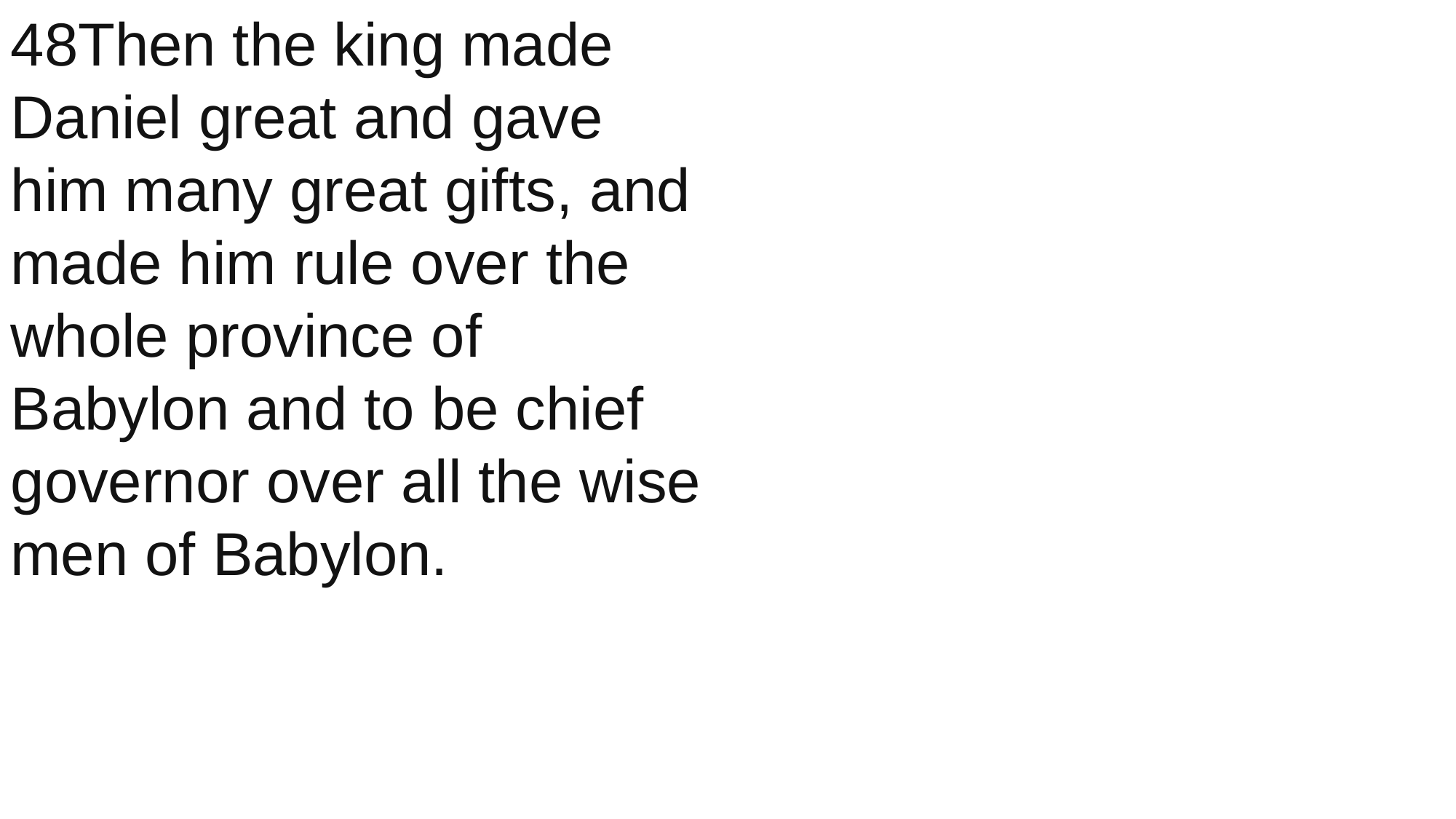

48Then the king made Daniel great and gave him many great gifts, and made him rule over the whole province of Babylon and to be chief governor over all the wise men of Babylon.
 John